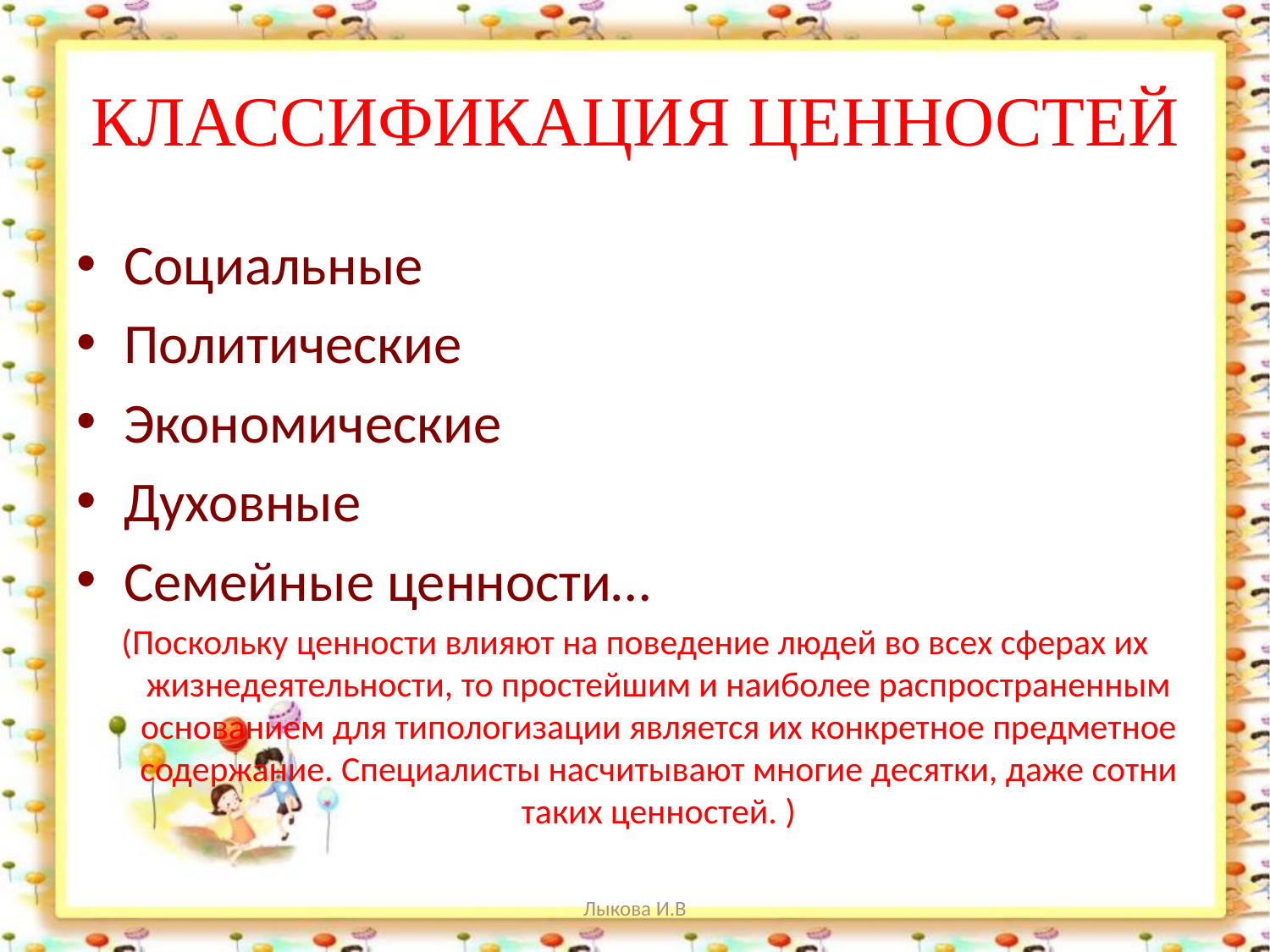

# КЛАССИФИКАЦИЯ ЦЕННОСТЕЙ
Социальные
Политические
Экономические
Духовные
Семейные ценности…
(Поскольку ценности влияют на поведение людей во всех сферах их жизнедеятельности, то простейшим и наиболее распространенным основанием для типологизации является их конкретное предметное содержание. Специалисты насчитывают многие десятки, даже сотни таких ценностей. )
Лыкова И.В